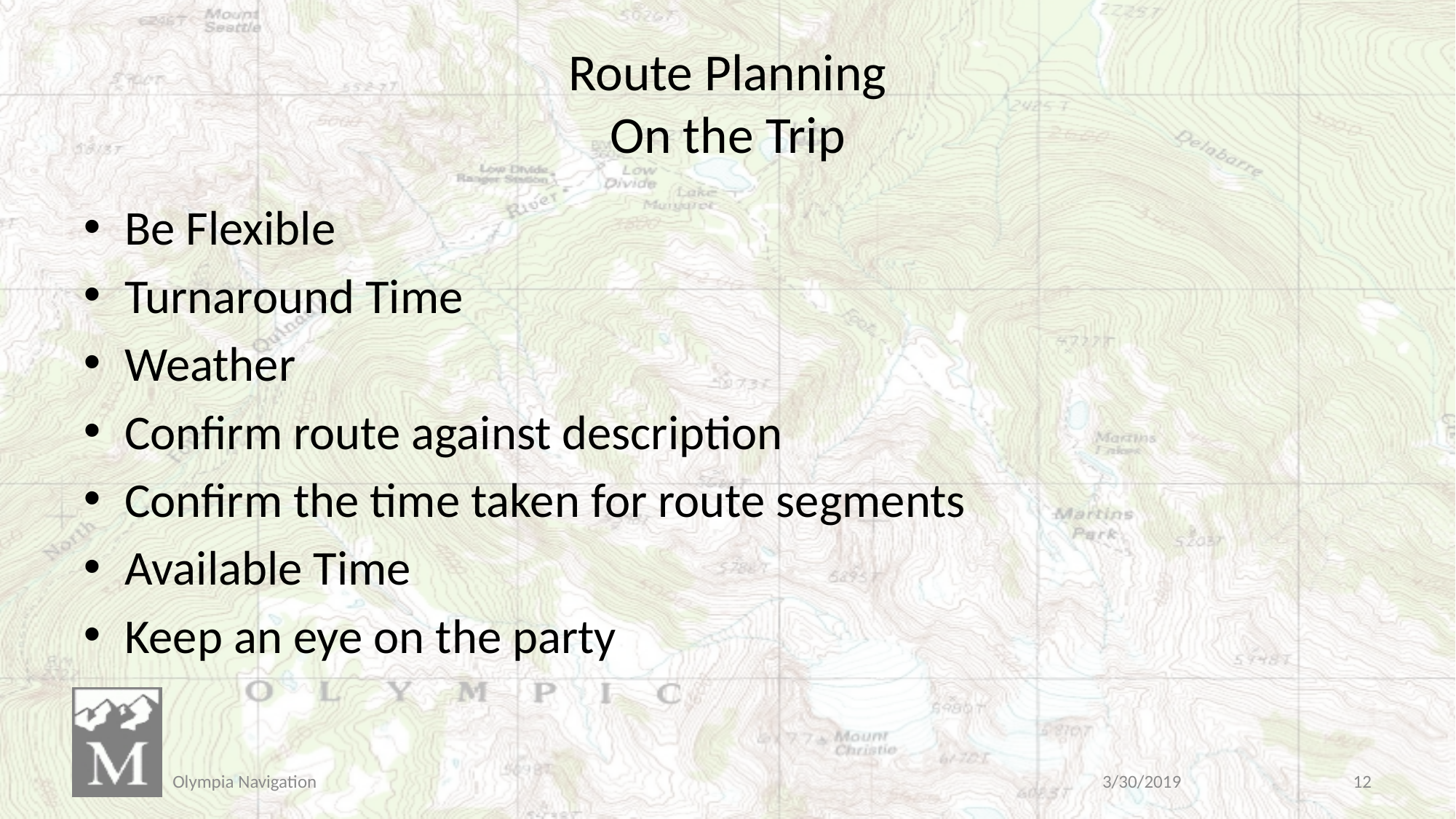

# Route Planning On the Trip
Be Flexible
Turnaround Time
Weather
Confirm route against description
Confirm the time taken for route segments
Available Time
Keep an eye on the party

Olympia Navigation
3/30/2019
12